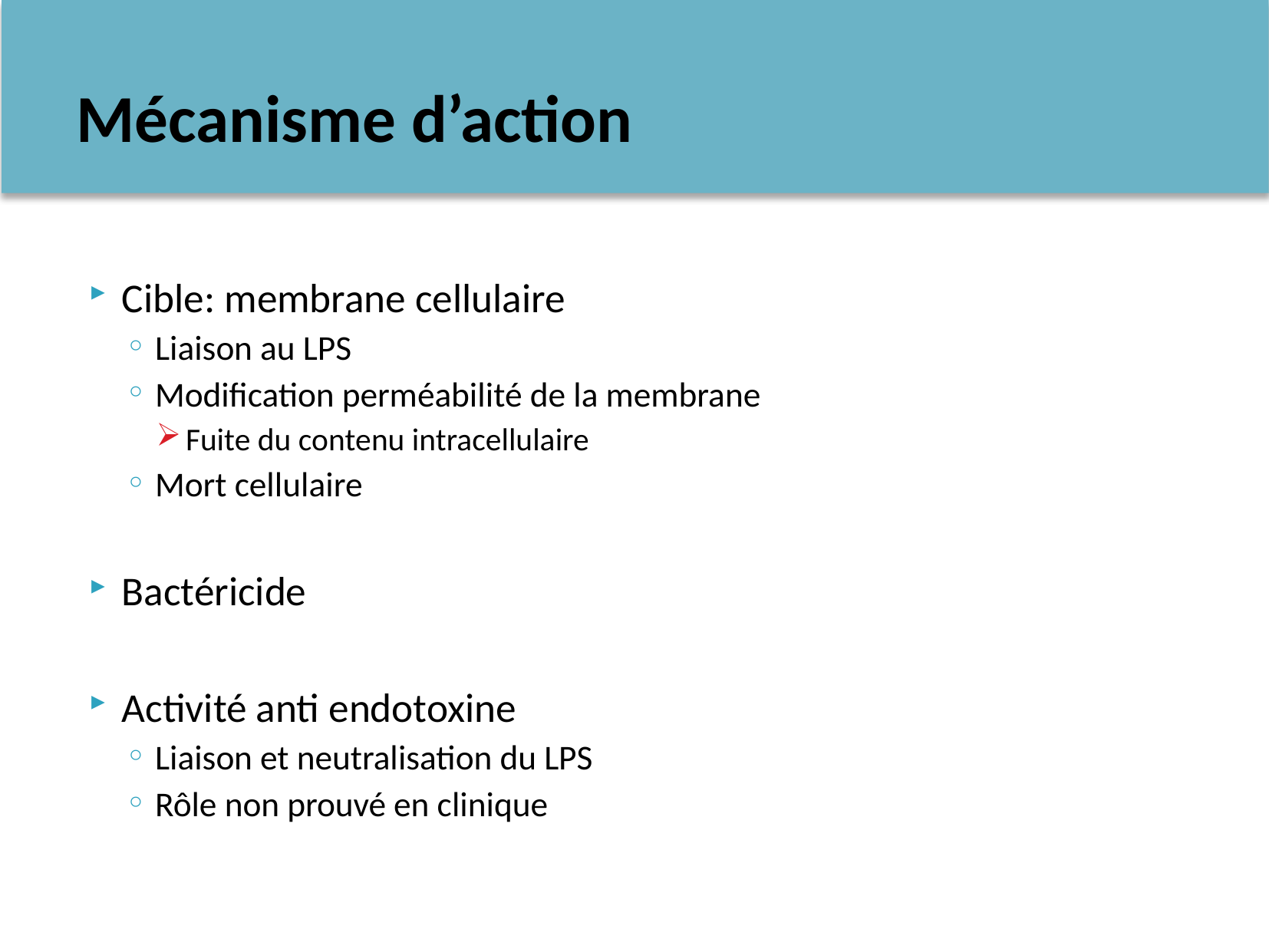

# Mécanisme d’action
Cible: membrane cellulaire
Liaison au LPS
Modification perméabilité de la membrane
Fuite du contenu intracellulaire
Mort cellulaire

Bactéricide

Activité anti endotoxine
Liaison et neutralisation du LPS
Rôle non prouvé en clinique